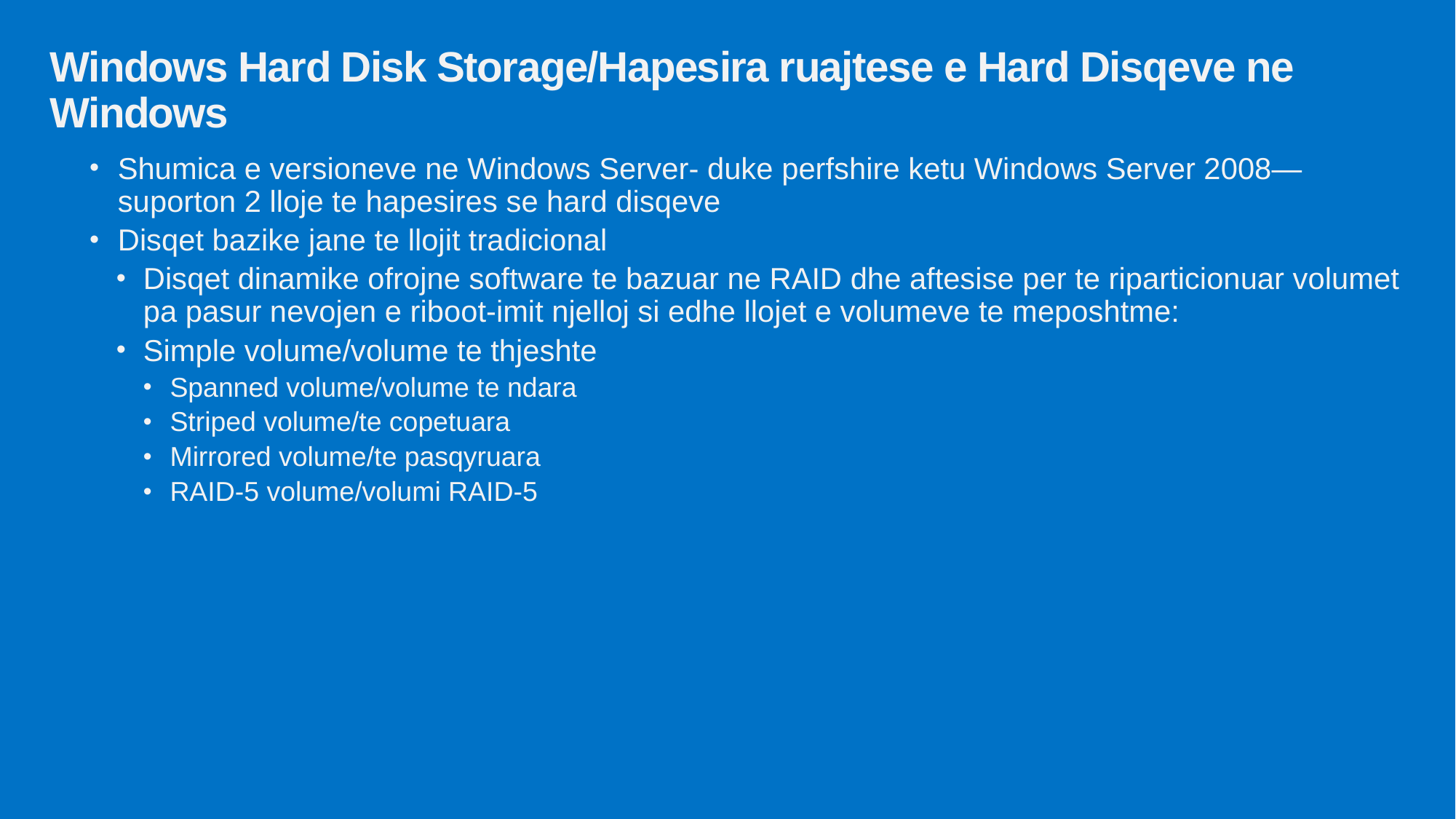

# Windows Hard Disk Storage/Hapesira ruajtese e Hard Disqeve ne Windows
Shumica e versioneve ne Windows Server- duke perfshire ketu Windows Server 2008—suporton 2 lloje te hapesires se hard disqeve
Disqet bazike jane te llojit tradicional
Disqet dinamike ofrojne software te bazuar ne RAID dhe aftesise per te riparticionuar volumet pa pasur nevojen e riboot-imit njelloj si edhe llojet e volumeve te meposhtme:
Simple volume/volume te thjeshte
Spanned volume/volume te ndara
Striped volume/te copetuara
Mirrored volume/te pasqyruara
RAID-5 volume/volumi RAID-5